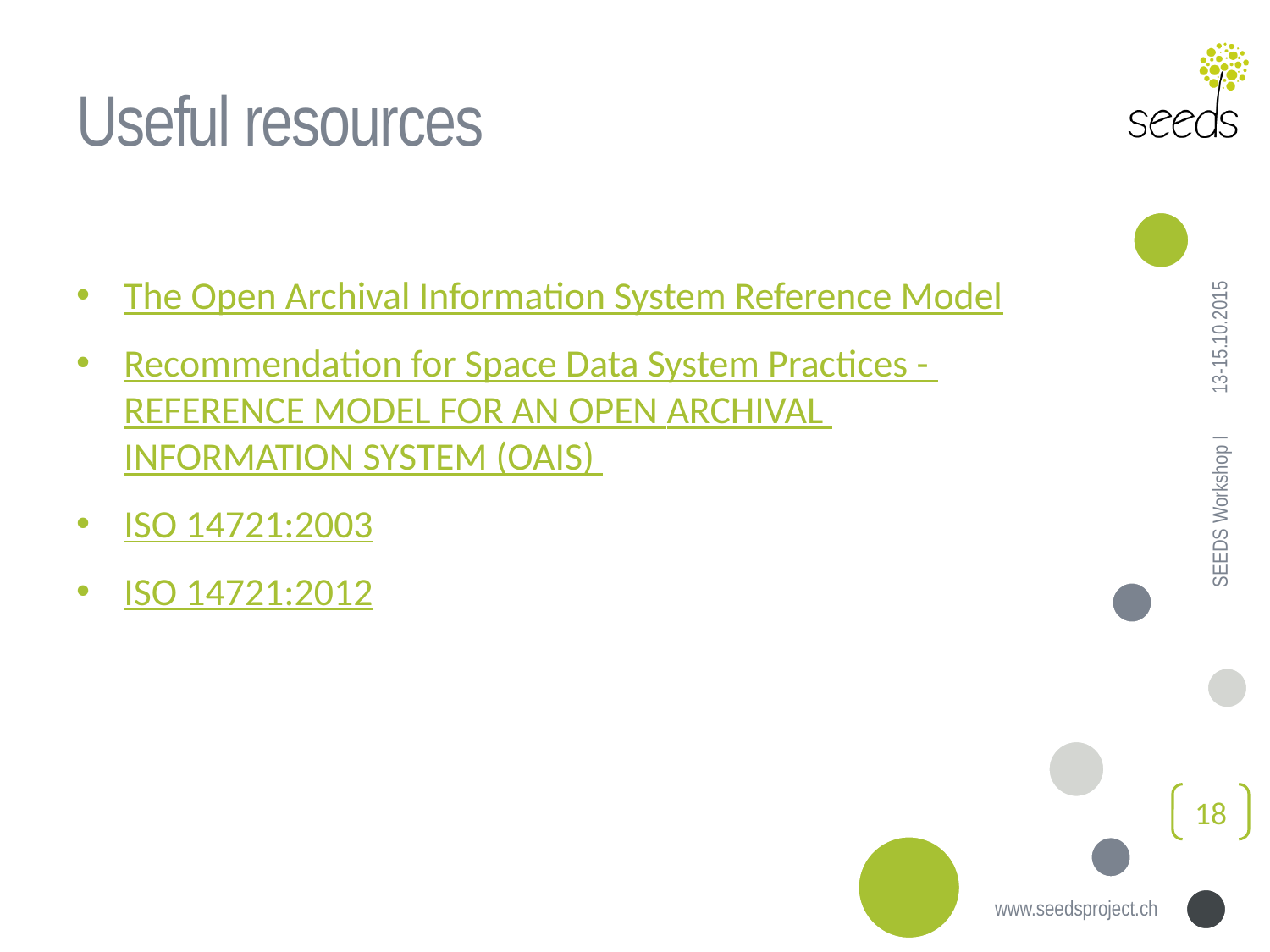

# Useful resources
The Open Archival Information System Reference Model
Recommendation for Space Data System Practices - REFERENCE MODEL FOR AN OPEN ARCHIVAL INFORMATION SYSTEM (OAIS)
ISO 14721:2003
ISO 14721:2012

13-15.10.2015
SEEDS Workshop I
18